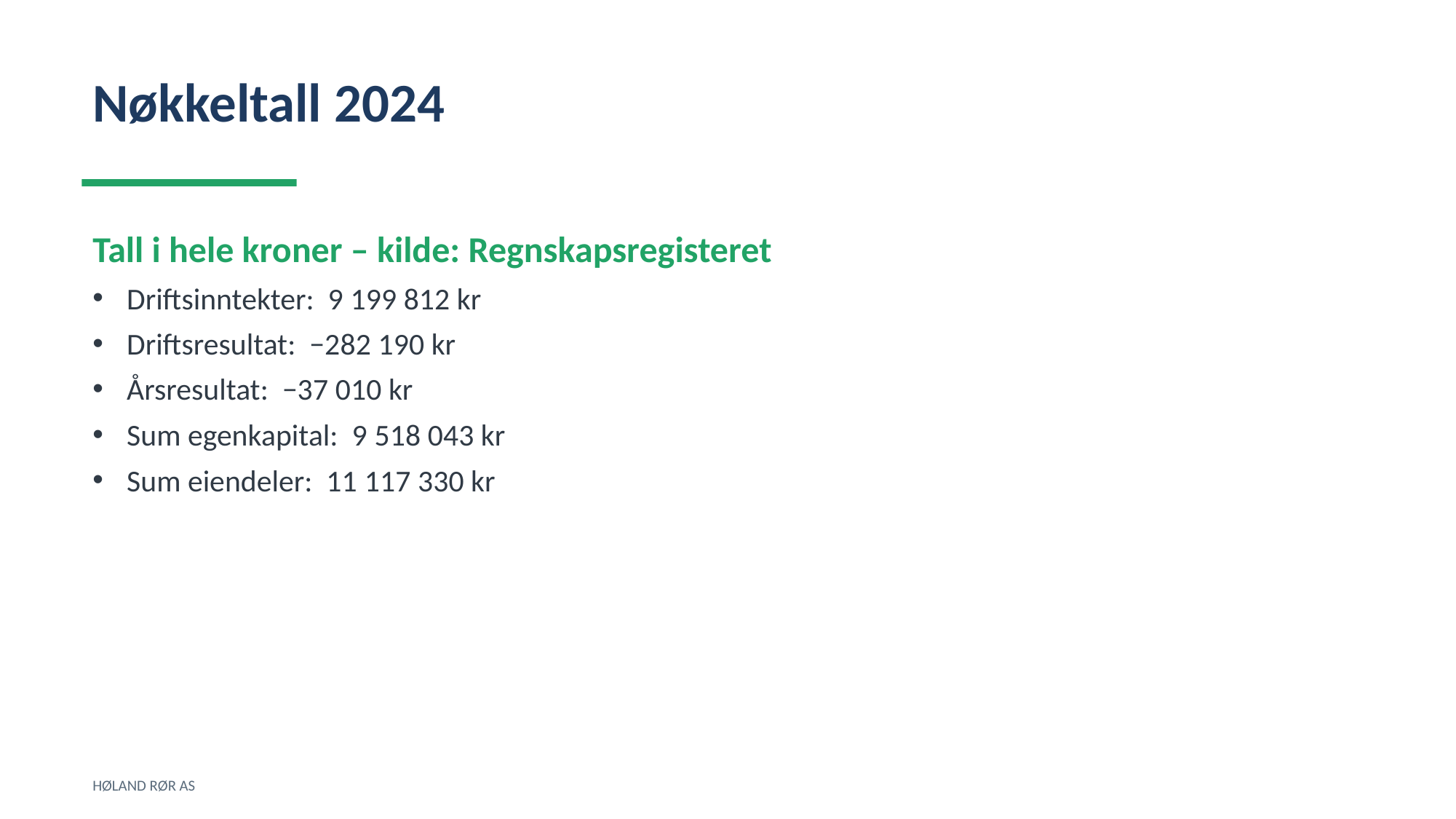

Nøkkeltall 2024

Tall i hele kroner – kilde: Regnskapsregisteret
Driftsinntekter:  9 199 812 kr
Driftsresultat:  −282 190 kr
Årsresultat:  −37 010 kr
Sum egenkapital:  9 518 043 kr
Sum eiendeler:  11 117 330 kr
HØLAND RØR AS